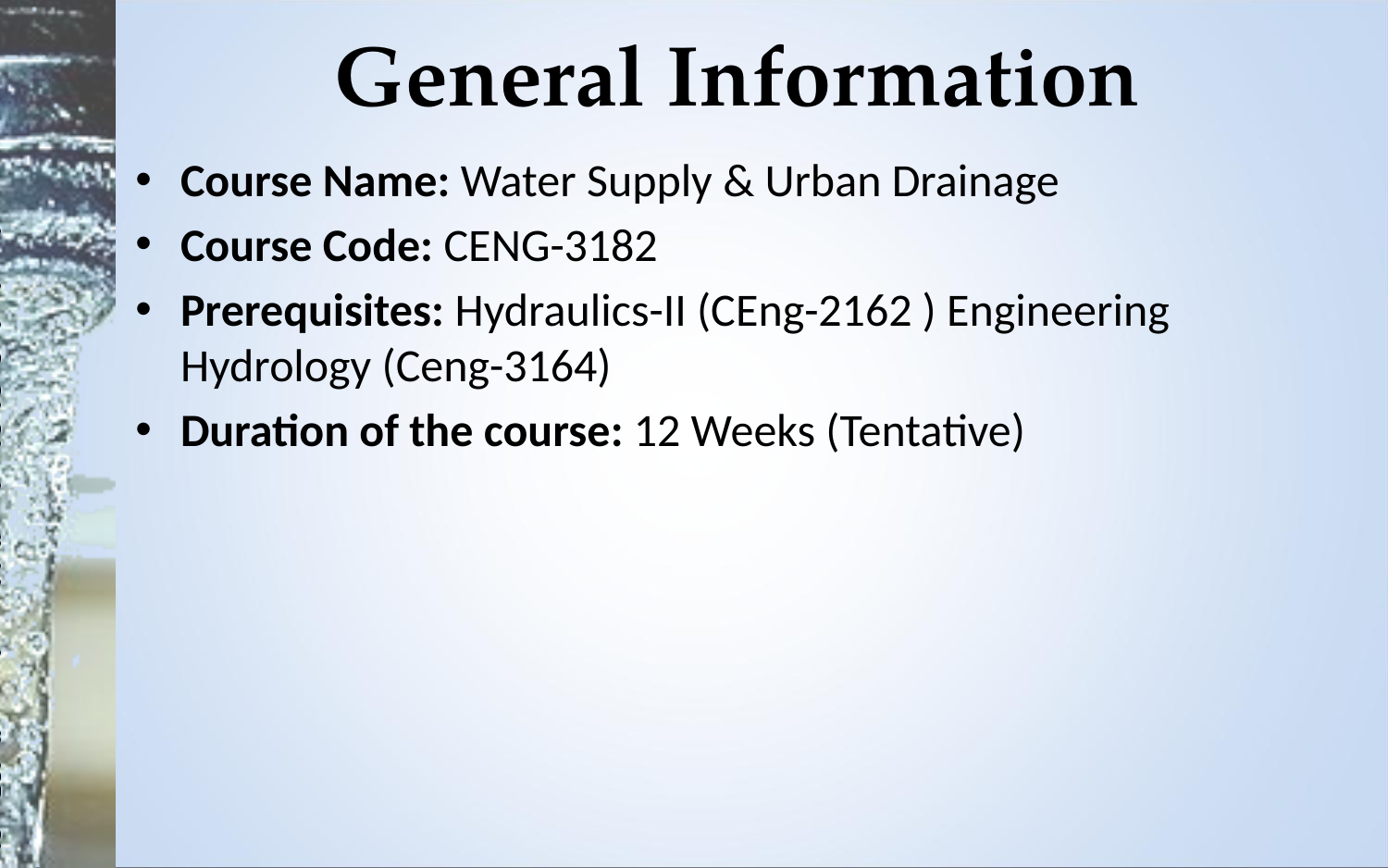

# General Information
Course Name: Water Supply & Urban Drainage
Course Code: CENG-3182
Prerequisites: Hydraulics-II (CEng-2162 ) Engineering Hydrology (Ceng-3164)
Duration of the course: 12 Weeks (Tentative)